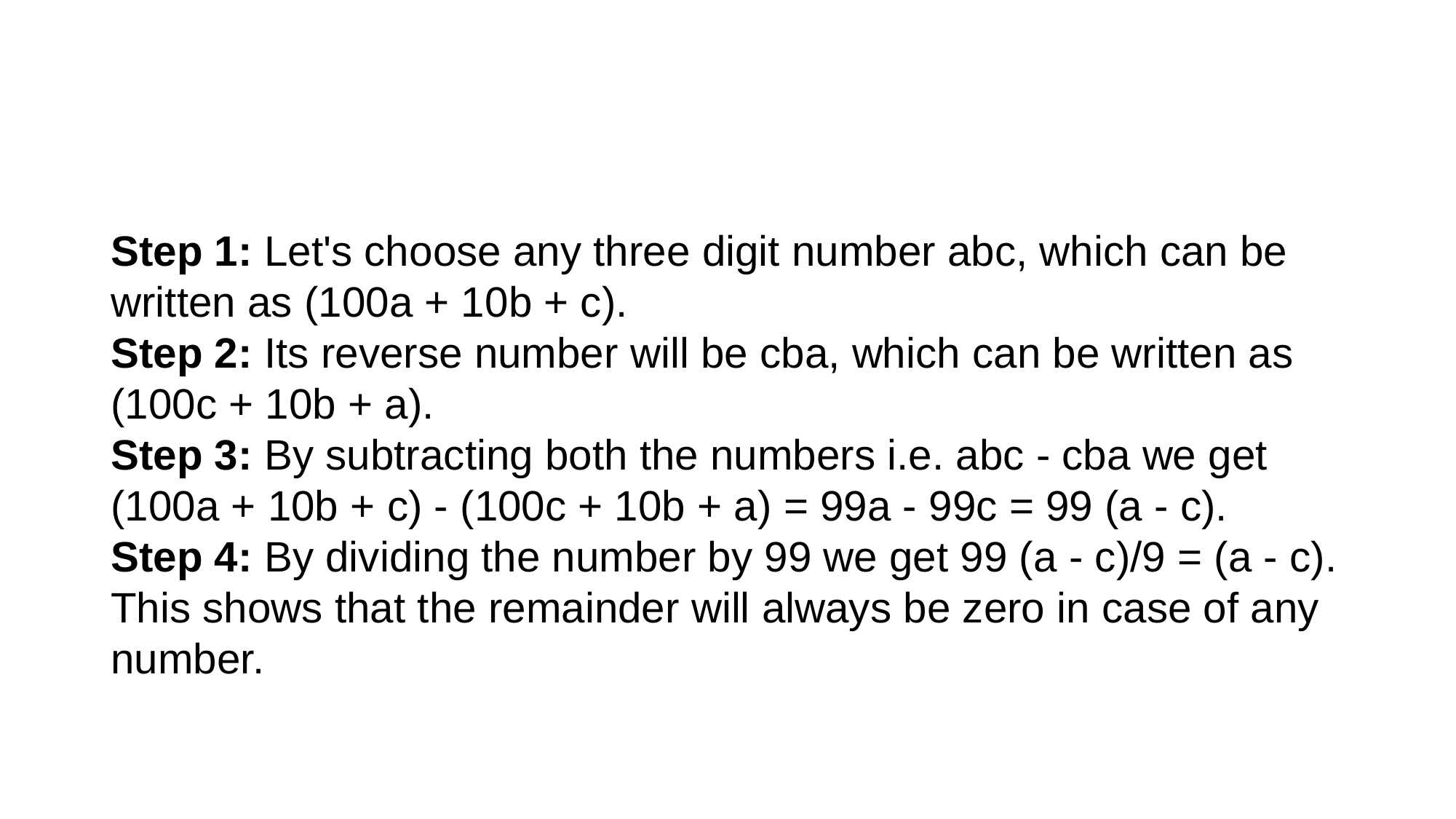

Step 1: Let's choose any three digit number abc, which can be written as (100a + 10b + c).
Step 2: Its reverse number will be cba, which can be written as (100c + 10b + a).
Step 3: By subtracting both the numbers i.e. abc - cba we get (100a + 10b + c) - (100c + 10b + a) = 99a - 99c = 99 (a - c).
Step 4: By dividing the number by 99 we get 99 (a - c)/9 = (a - c).
This shows that the remainder will always be zero in case of any number.